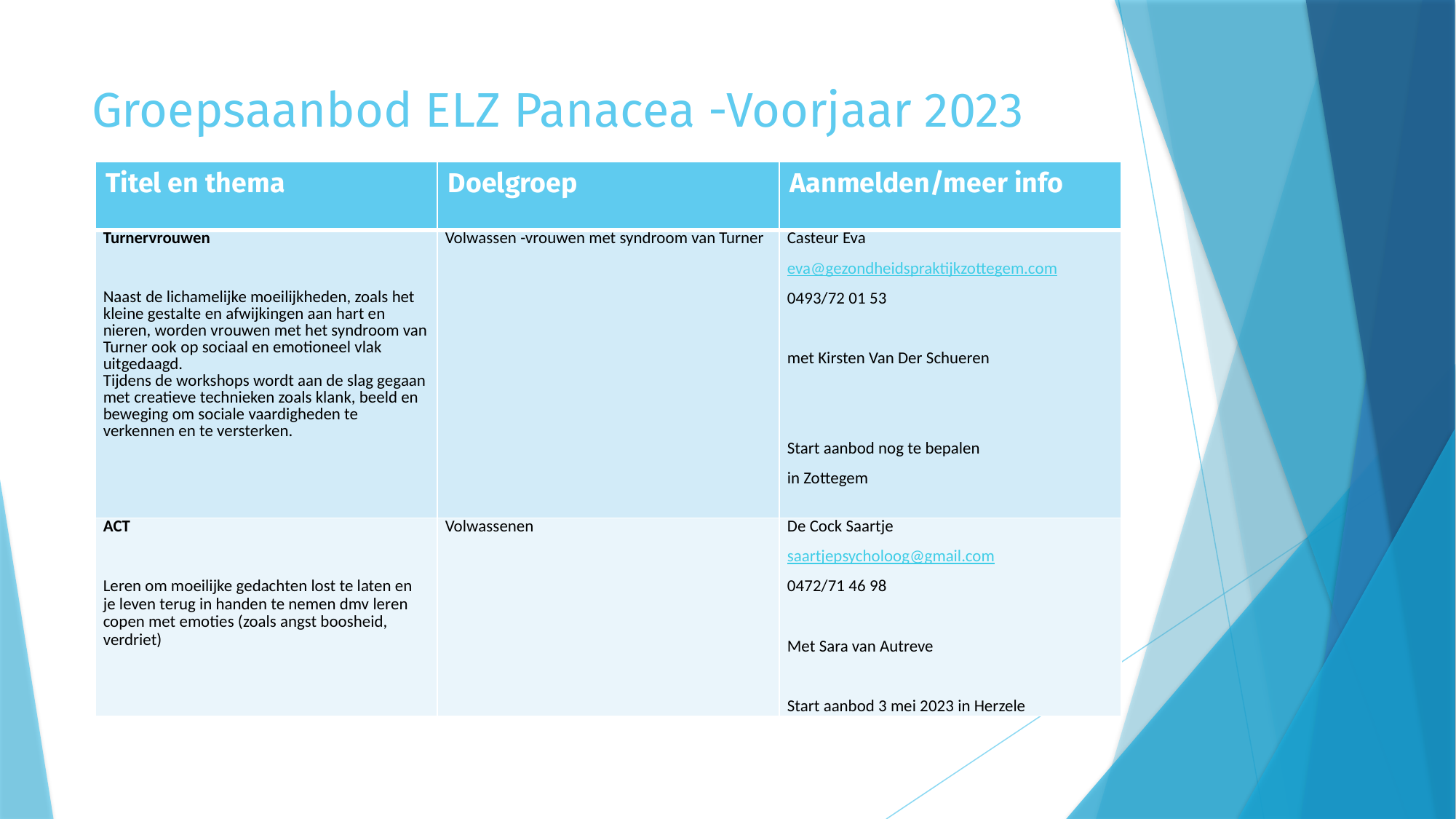

# Groepsaanbod ELZ Panacea -Voorjaar 2023
| Titel en thema | Doelgroep | Aanmelden/meer info |
| --- | --- | --- |
| Turnervrouwen   Naast de lichamelijke moeilijkheden, zoals het kleine gestalte en afwijkingen aan hart en nieren, worden vrouwen met het syndroom van Turner ook op sociaal en emotioneel vlak uitgedaagd. Tijdens de workshops wordt aan de slag gegaan met creatieve technieken zoals klank, beeld en beweging om sociale vaardigheden te verkennen en te versterken. | Volwassen -vrouwen met syndroom van Turner | Casteur Eva eva@gezondheidspraktijkzottegem.com 0493/72 01 53   met Kirsten Van Der Schueren     Start aanbod nog te bepalen in Zottegem |
| ACT   Leren om moeilijke gedachten lost te laten en je leven terug in handen te nemen dmv leren copen met emoties (zoals angst boosheid, verdriet) | Volwassenen | De Cock Saartje saartjepsycholoog@gmail.com 0472/71 46 98   Met Sara van Autreve   Start aanbod 3 mei 2023 in Herzele |